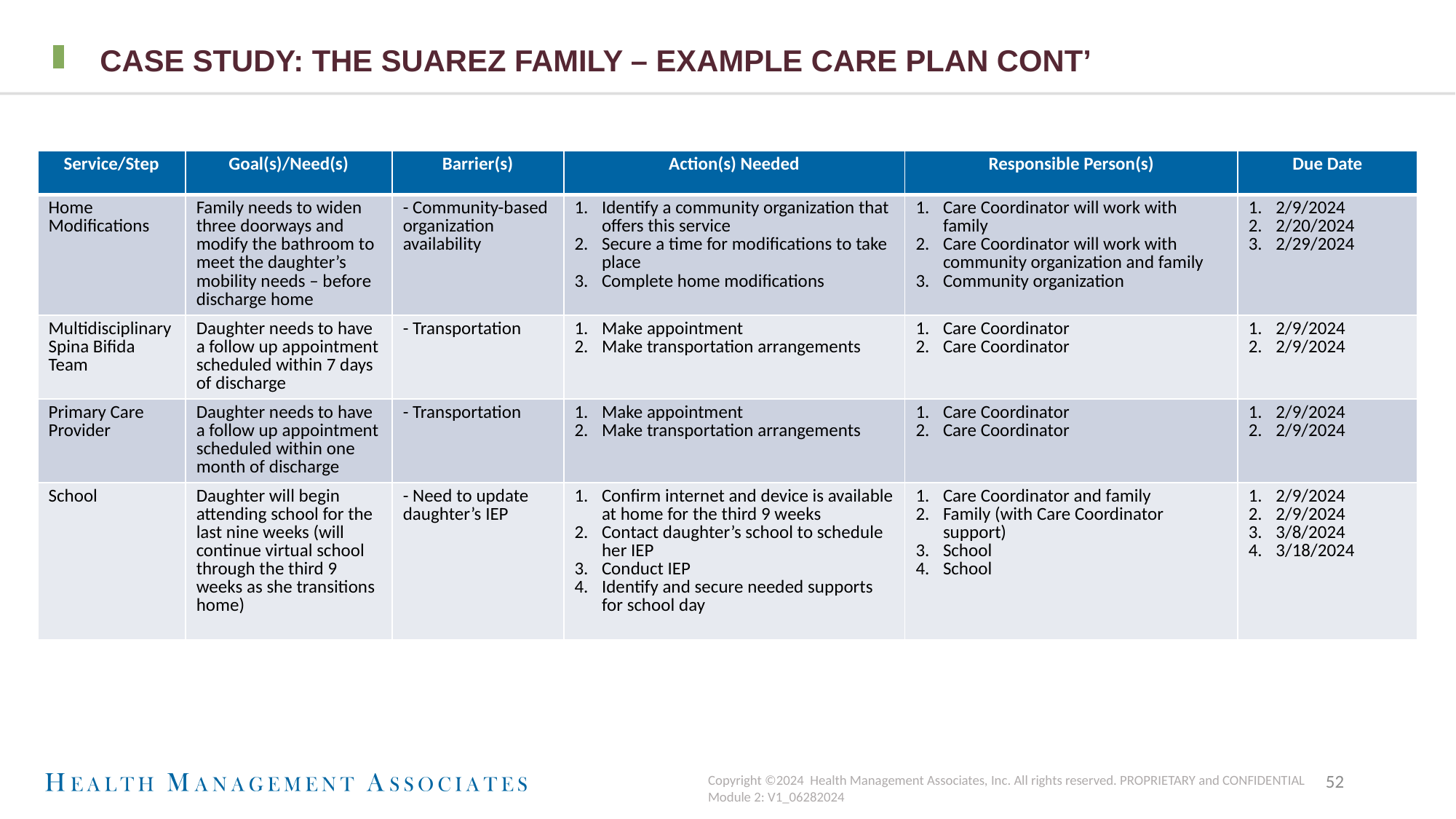

# CASE STUDY: The Suarez Family – Example care Plan Cont’
| Service/Step | Goal(s)/Need(s) | Barrier(s) | Action(s) Needed | Responsible Person(s) | Due Date |
| --- | --- | --- | --- | --- | --- |
| Home Modifications | Family needs to widen three doorways and modify the bathroom to meet the daughter’s mobility needs – before discharge home | - Community-based organization availability | Identify a community organization that offers this service Secure a time for modifications to take place Complete home modifications | Care Coordinator will work with family Care Coordinator will work with community organization and family Community organization | 2/9/2024 2/20/2024 2/29/2024 |
| Multidisciplinary Spina Bifida Team | Daughter needs to have a follow up appointment scheduled within 7 days of discharge | - Transportation | Make appointment Make transportation arrangements | Care Coordinator Care Coordinator | 2/9/2024 2/9/2024 |
| Primary Care Provider | Daughter needs to have a follow up appointment scheduled within one month of discharge | - Transportation | Make appointment Make transportation arrangements | Care Coordinator Care Coordinator | 2/9/2024 2/9/2024 |
| School | Daughter will begin attending school for the last nine weeks (will continue virtual school through the third 9 weeks as she transitions home) | - Need to update daughter’s IEP | Confirm internet and device is available at home for the third 9 weeks Contact daughter’s school to schedule her IEP Conduct IEP Identify and secure needed supports for school day | Care Coordinator and family Family (with Care Coordinator support) School School | 2/9/2024 2/9/2024 3/8/2024 3/18/2024 |
52